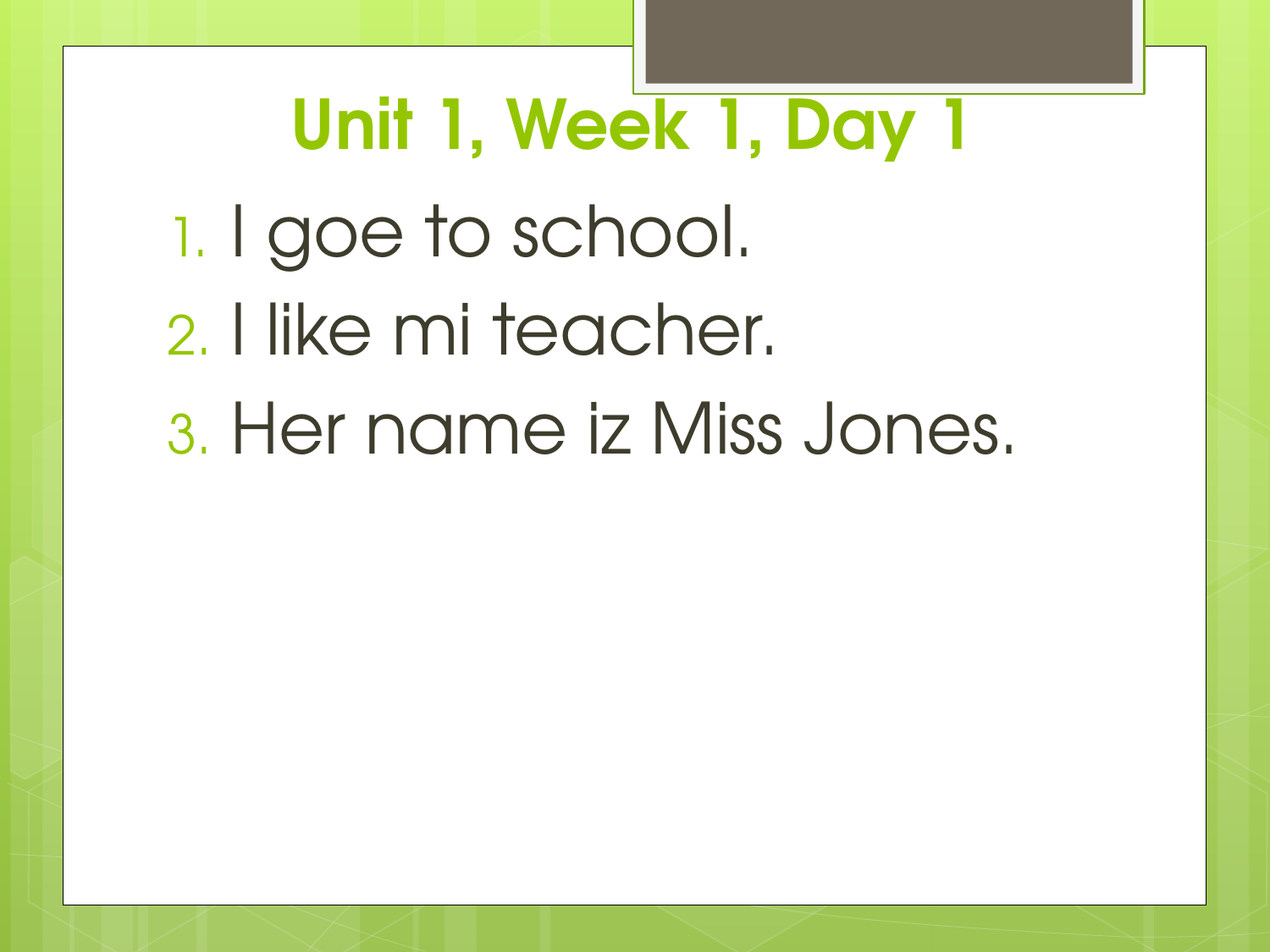

# Unit 1, Week 1, Day 1
I goe to school.
I like mi teacher.
Her name iz Miss Jones.